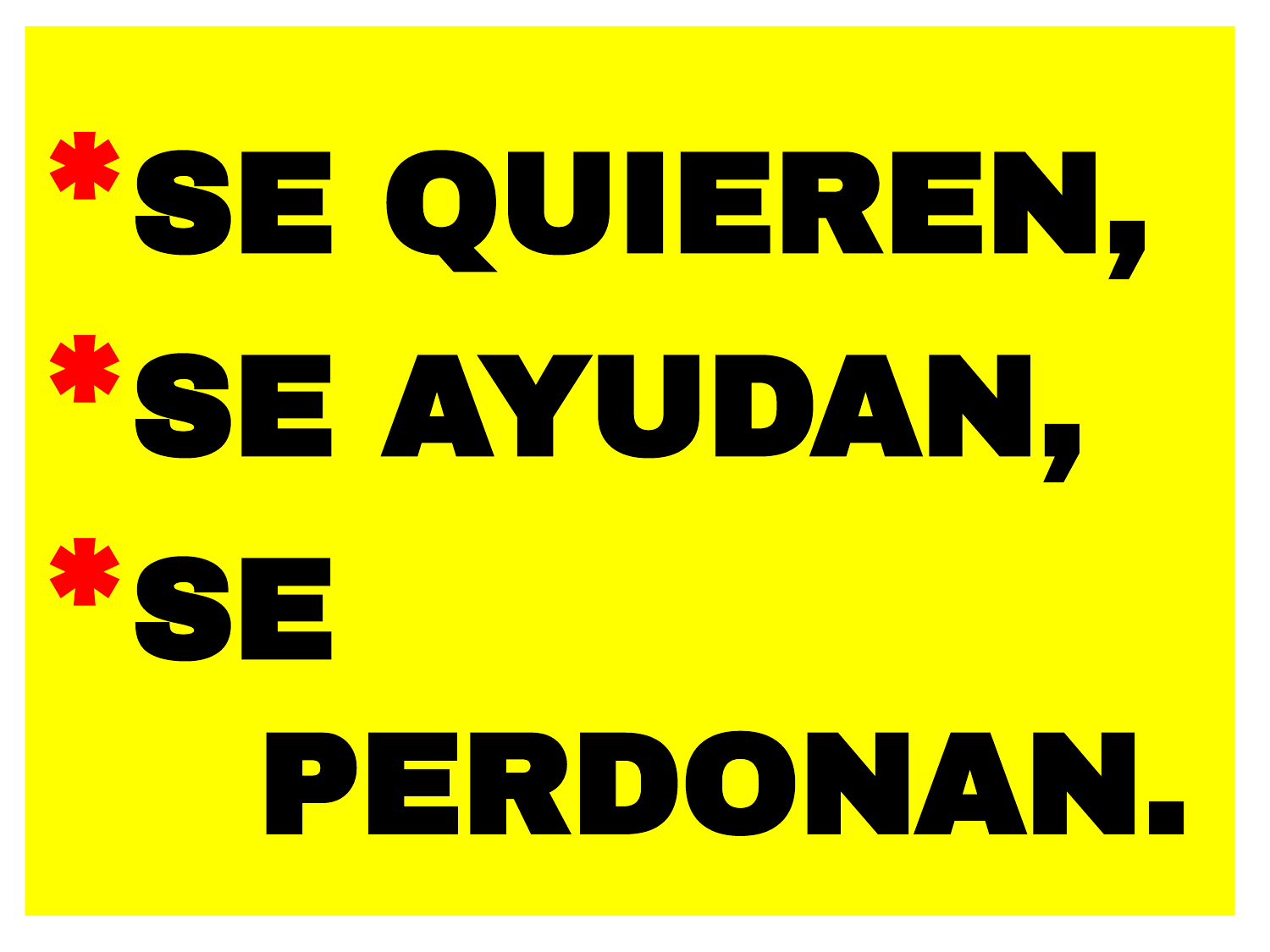

*SE QUIEREN,
*SE AYUDAN,
*SE    							  PERDONAN.
#